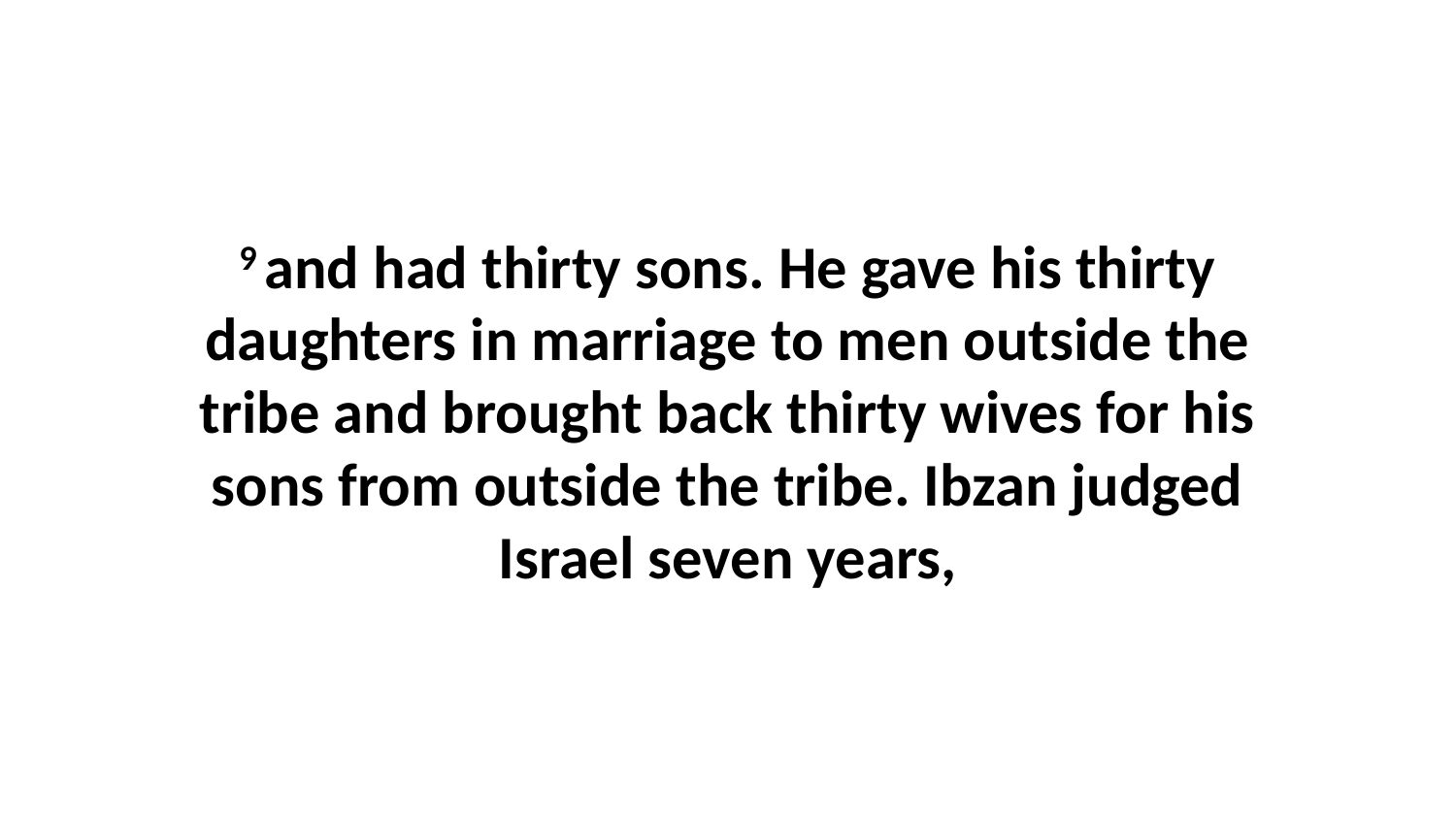

9 and had thirty sons. He gave his thirty daughters in marriage to men outside the tribe and brought back thirty wives for his sons from outside the tribe. Ibzan judged Israel seven years,